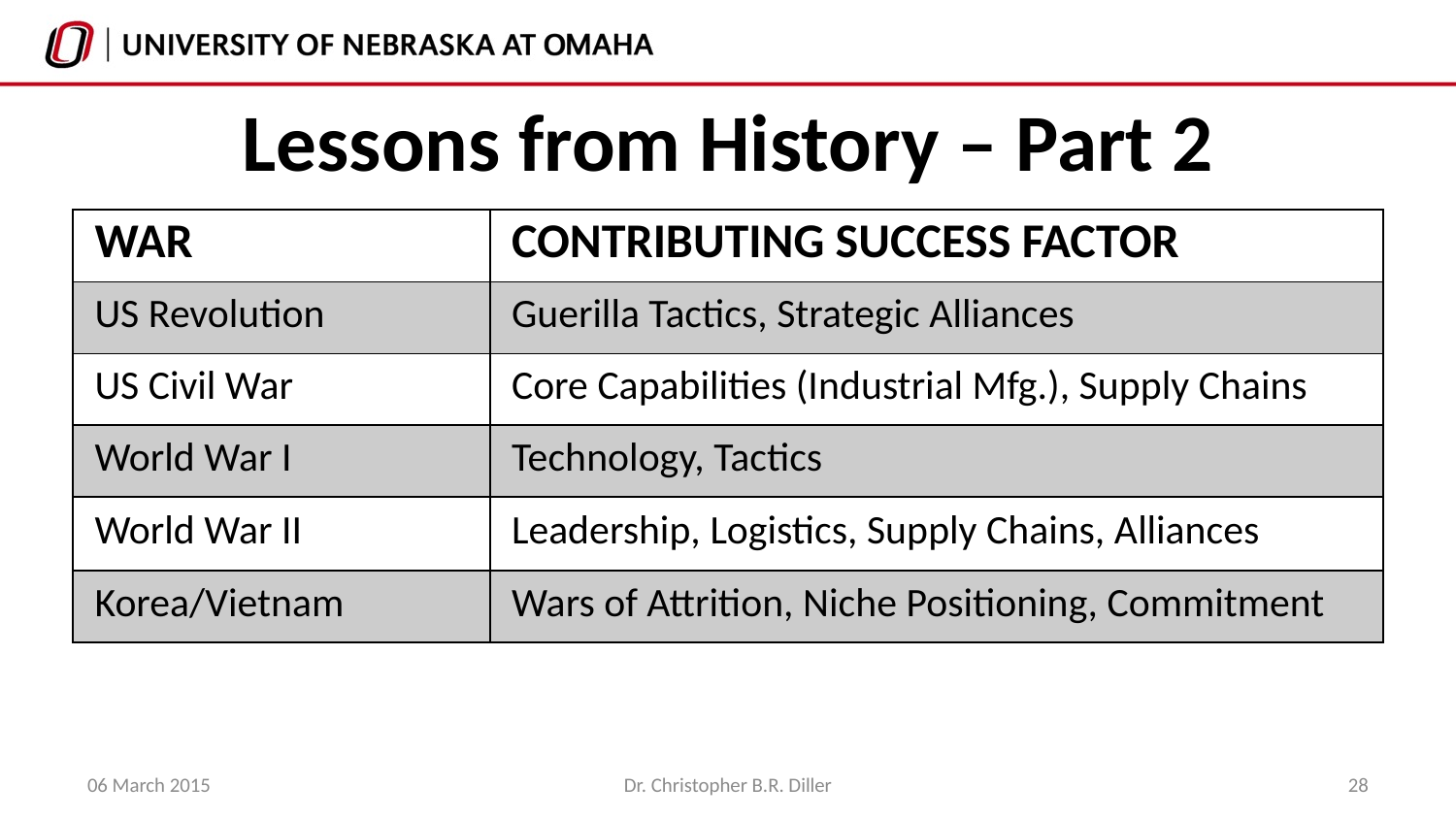

# Lessons from History – Part 2
| WAR | CONTRIBUTING SUCCESS FACTOR |
| --- | --- |
| US Revolution | Guerilla Tactics, Strategic Alliances |
| US Civil War | Core Capabilities (Industrial Mfg.), Supply Chains |
| World War I | Technology, Tactics |
| World War II | Leadership, Logistics, Supply Chains, Alliances |
| Korea/Vietnam | Wars of Attrition, Niche Positioning, Commitment |
06 March 2015
Dr. Christopher B.R. Diller
28